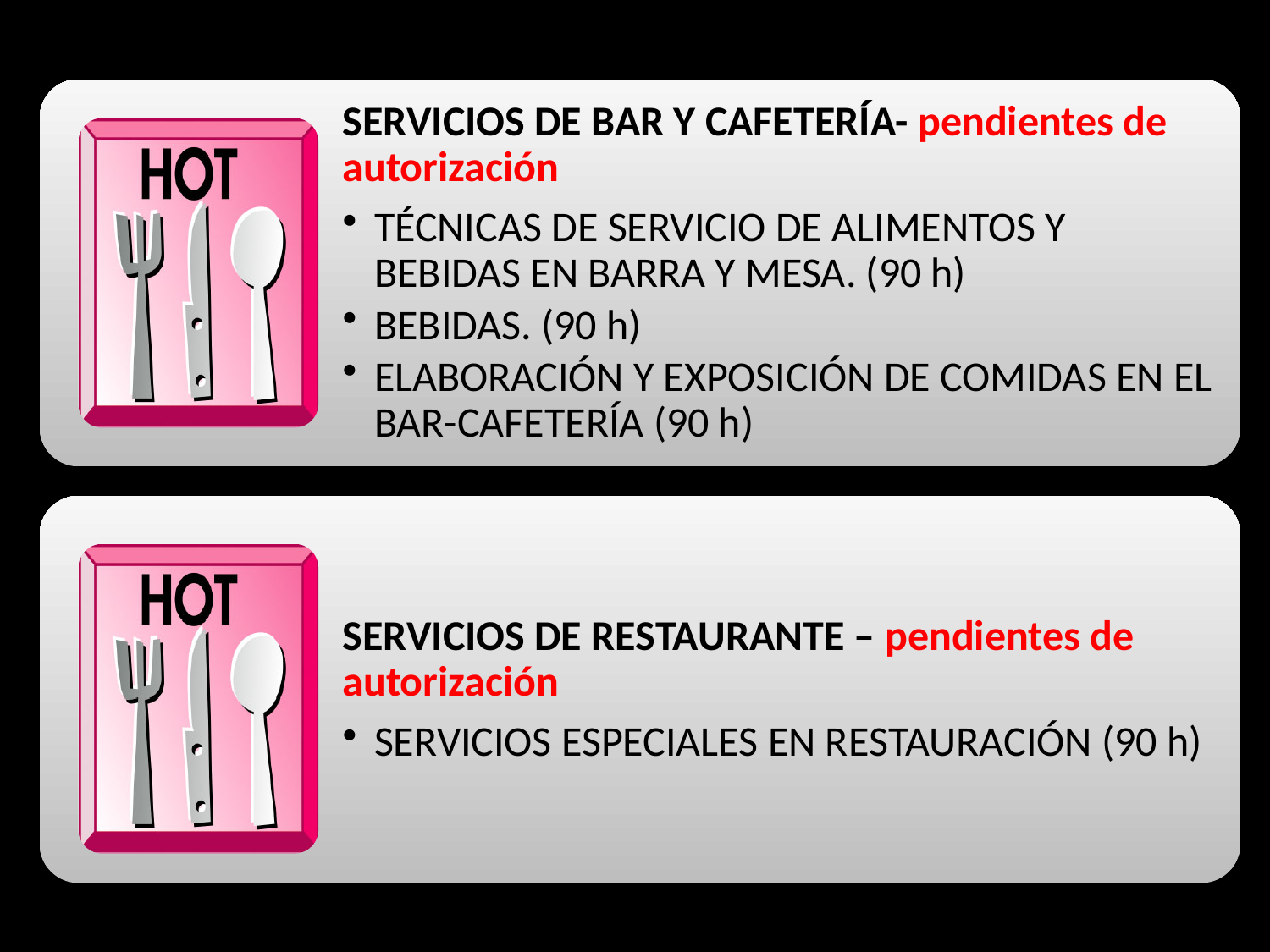

SERVICIOS DE BAR Y CAFETERÍA- pendientes de autorización
TÉCNICAS DE SERVICIO DE ALIMENTOS Y BEBIDAS EN BARRA Y MESA. (90 h)
BEBIDAS. (90 h)
ELABORACIÓN Y EXPOSICIÓN DE COMIDAS EN EL BAR-CAFETERÍA (90 h)
SERVICIOS DE RESTAURANTE – pendientes de autorización
SERVICIOS ESPECIALES EN RESTAURACIÓN (90 h)